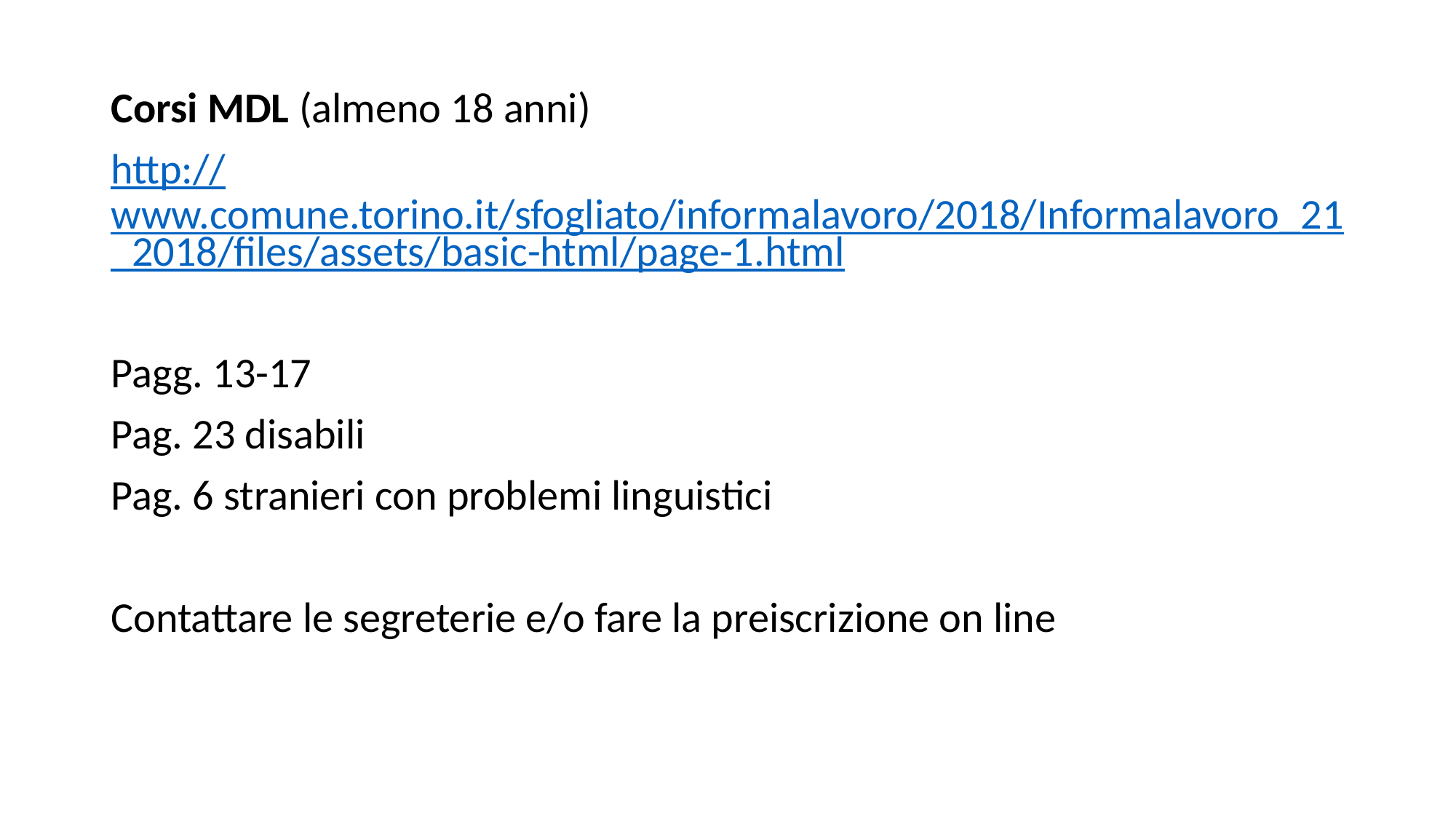

Corsi MDL (almeno 18 anni)
http://www.comune.torino.it/sfogliato/informalavoro/2018/Informalavoro_21_2018/files/assets/basic-html/page-1.html

Pagg. 13-17
Pag. 23 disabili
Pag. 6 stranieri con problemi linguistici

Contattare le segreterie e/o fare la preiscrizione on line